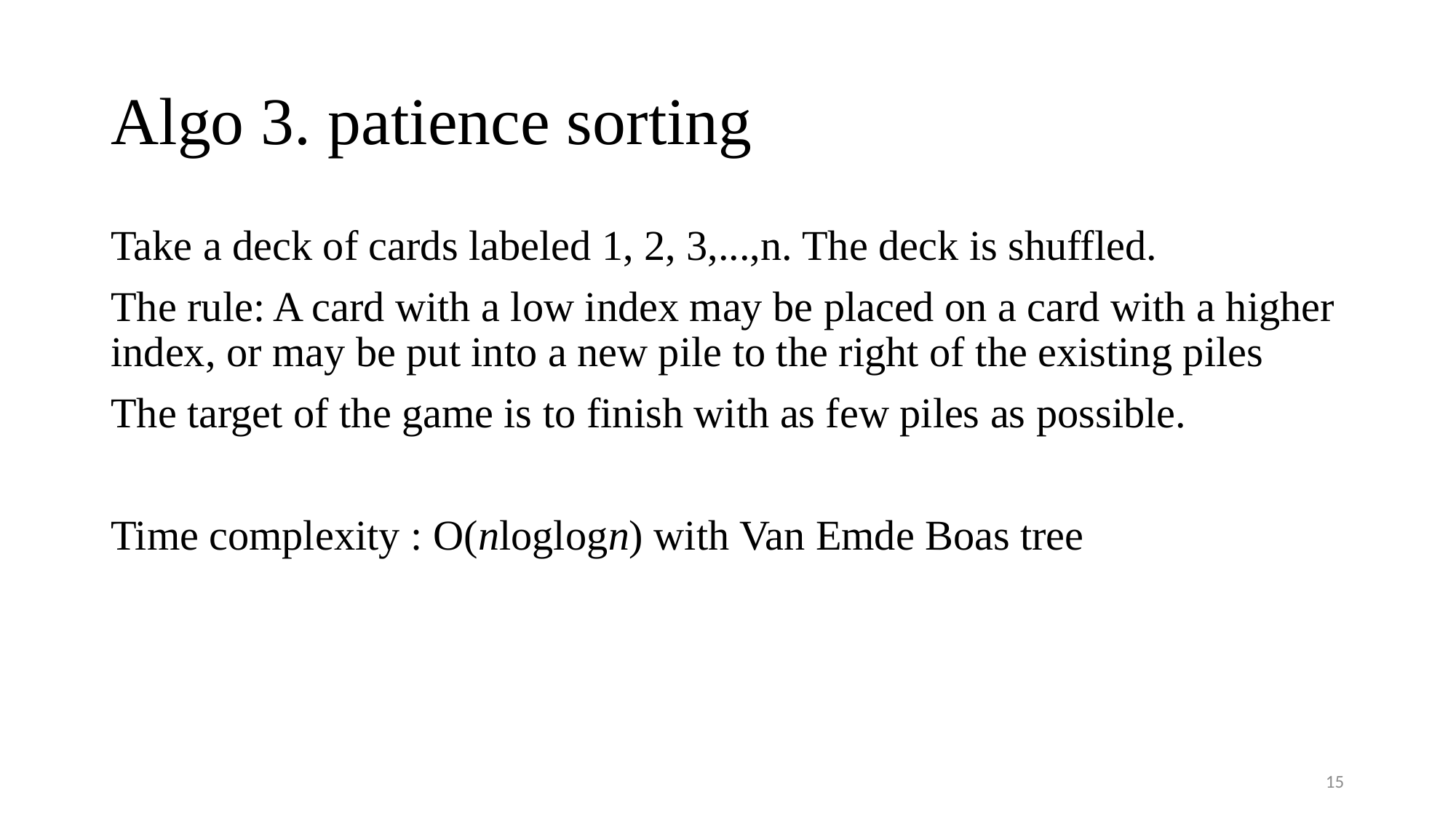

# Algo 3. patience sorting
Take a deck of cards labeled 1, 2, 3,...,n. The deck is shuffled.
The rule: A card with a low index may be placed on a card with a higher index, or may be put into a new pile to the right of the existing piles
The target of the game is to finish with as few piles as possible.

Time complexity : O(nloglogn) with Van Emde Boas tree
15